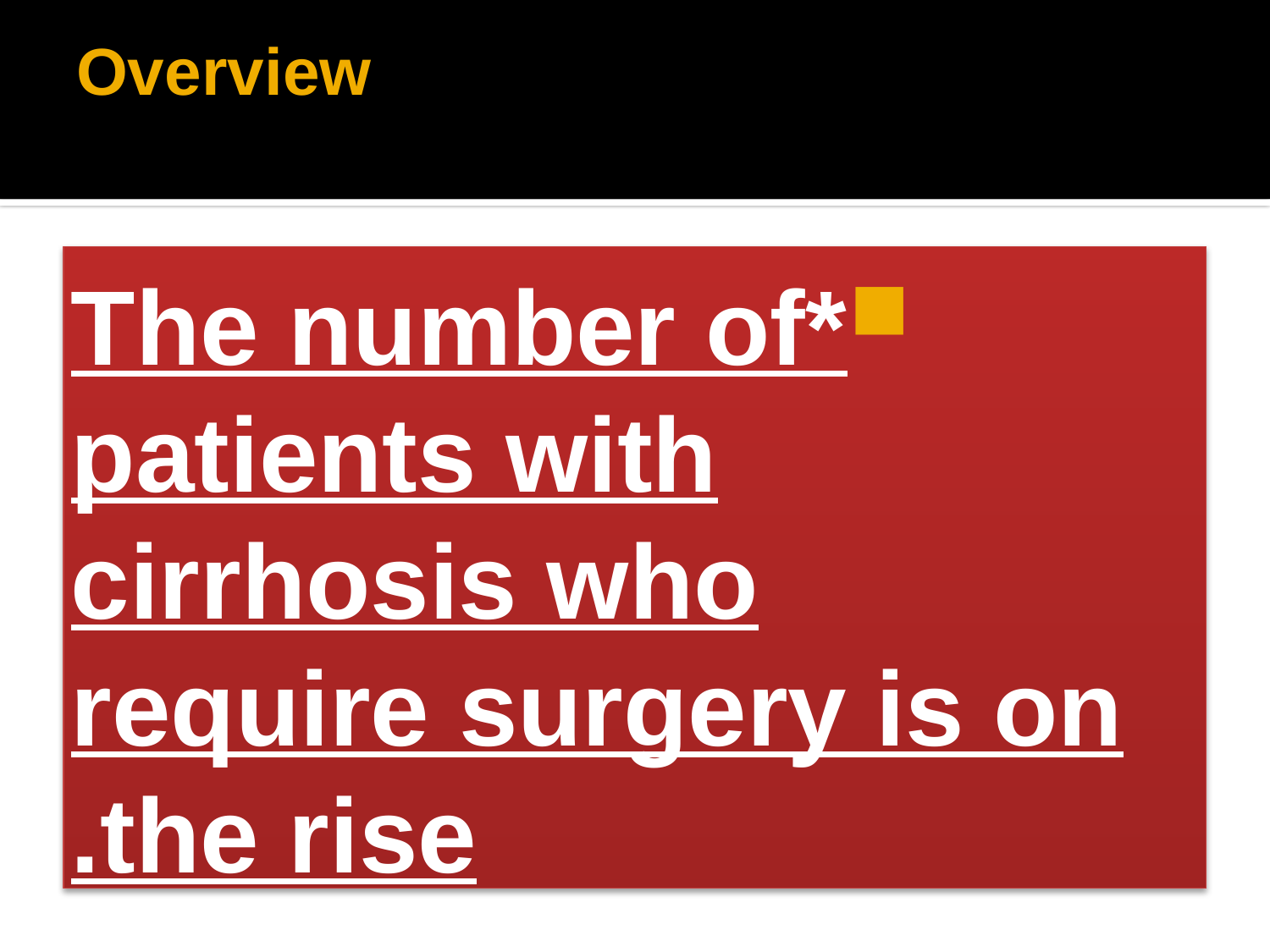

# Overview
*The number of patients with cirrhosis who require surgery is on the rise.